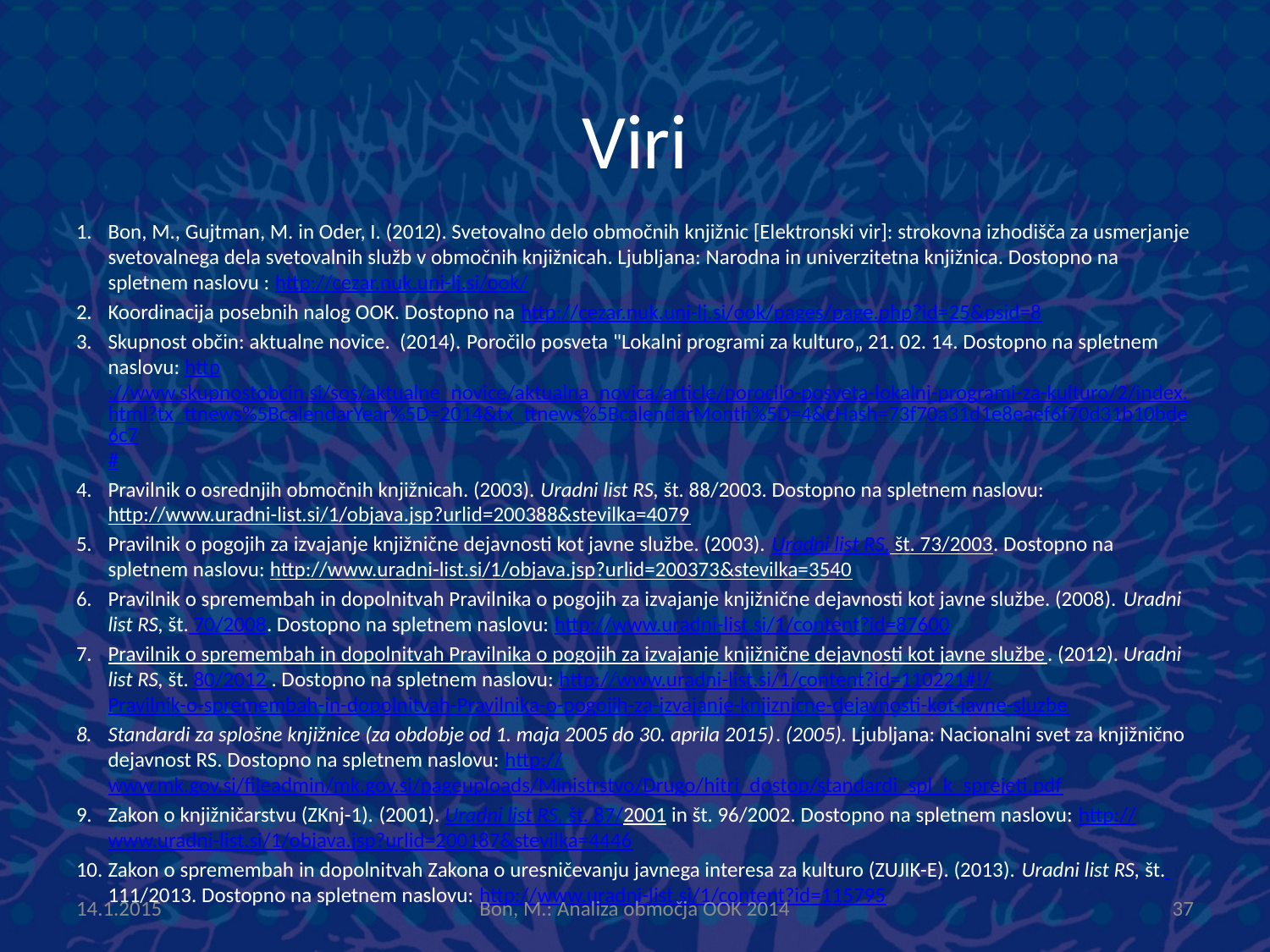

# Viri
Bon, M., Gujtman, M. in Oder, I. (2012). Svetovalno delo območnih knjižnic [Elektronski vir]: strokovna izhodišča za usmerjanje svetovalnega dela svetovalnih služb v območnih knjižnicah. Ljubljana: Narodna in univerzitetna knjižnica. Dostopno na spletnem naslovu : http://cezar.nuk.uni-lj.si/ook/
Koordinacija posebnih nalog OOK. Dostopno na http://cezar.nuk.uni-lj.si/ook/pages/page.php?id=25&psid=8
Skupnost občin: aktualne novice.  (2014). Poročilo posveta "Lokalni programi za kulturo„ 21. 02. 14. Dostopno na spletnem naslovu: http://www.skupnostobcin.si/sos/aktualne_novice/aktualna_novica/article/porocilo-posveta-lokalni-programi-za-kulturo/2/index.html?tx_ttnews%5BcalendarYear%5D=2014&tx_ttnews%5BcalendarMonth%5D=4&cHash=73f70a31d1e8eaef6f70d31b10bde6c7#
Pravilnik o osrednjih območnih knjižnicah. (2003). Uradni list RS, št. 88/2003. Dostopno na spletnem naslovu: http://www.uradni-list.si/1/objava.jsp?urlid=200388&stevilka=4079
Pravilnik o pogojih za izvajanje knjižnične dejavnosti kot javne službe. (2003). Uradni list RS, št. 73/2003. Dostopno na spletnem naslovu: http://www.uradni-list.si/1/objava.jsp?urlid=200373&stevilka=3540
Pravilnik o spremembah in dopolnitvah Pravilnika o pogojih za izvajanje knjižnične dejavnosti kot javne službe. (2008). Uradni list RS, št. 70/2008. Dostopno na spletnem naslovu: http://www.uradni-list.si/1/content?id=87600
Pravilnik o spremembah in dopolnitvah Pravilnika o pogojih za izvajanje knjižnične dejavnosti kot javne službe. (2012). Uradni list RS, št. 80/2012 . Dostopno na spletnem naslovu: http://www.uradni-list.si/1/content?id=110221#!/Pravilnik-o-spremembah-in-dopolnitvah-Pravilnika-o-pogojih-za-izvajanje-knjiznicne-dejavnosti-kot-javne-sluzbe
Standardi za splošne knjižnice (za obdobje od 1. maja 2005 do 30. aprila 2015). (2005). Ljubljana: Nacionalni svet za knjižnično dejavnost RS. Dostopno na spletnem naslovu: http://www.mk.gov.si/fileadmin/mk.gov.si/pageuploads/Ministrstvo/Drugo/hitri_dostop/standardi_spl_k_sprejeti.pdf
Zakon o knjižničarstvu (ZKnj-1). (2001). Uradni list RS, št. 87/2001 in št. 96/2002. Dostopno na spletnem naslovu: http://www.uradni-list.si/1/objava.jsp?urlid=200187&stevilka=4446
Zakon o spremembah in dopolnitvah Zakona o uresničevanju javnega interesa za kulturo (ZUJIK-E). (2013). Uradni list RS, št. 111/2013. Dostopno na spletnem naslovu: http://www.uradni-list.si/1/content?id=115795

14.1.2015
Bon, M.: Analiza območja OOK 2014
37